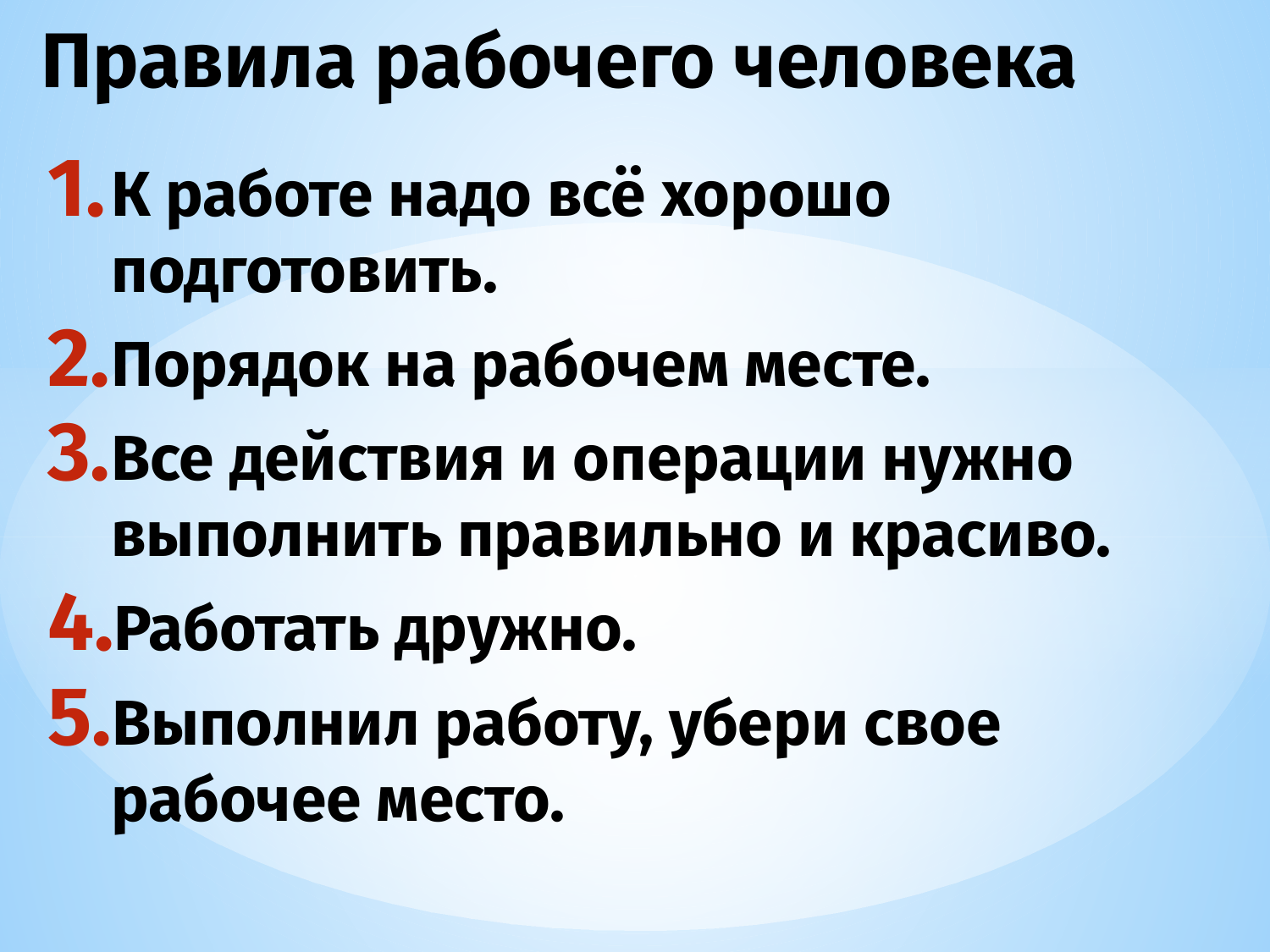

# Правила рабочего человека
К работе надо всё хорошо подготовить.
Порядок на рабочем месте.
Все действия и операции нужно выполнить правильно и красиво.
Работать дружно.
Выполнил работу, убери свое рабочее место.